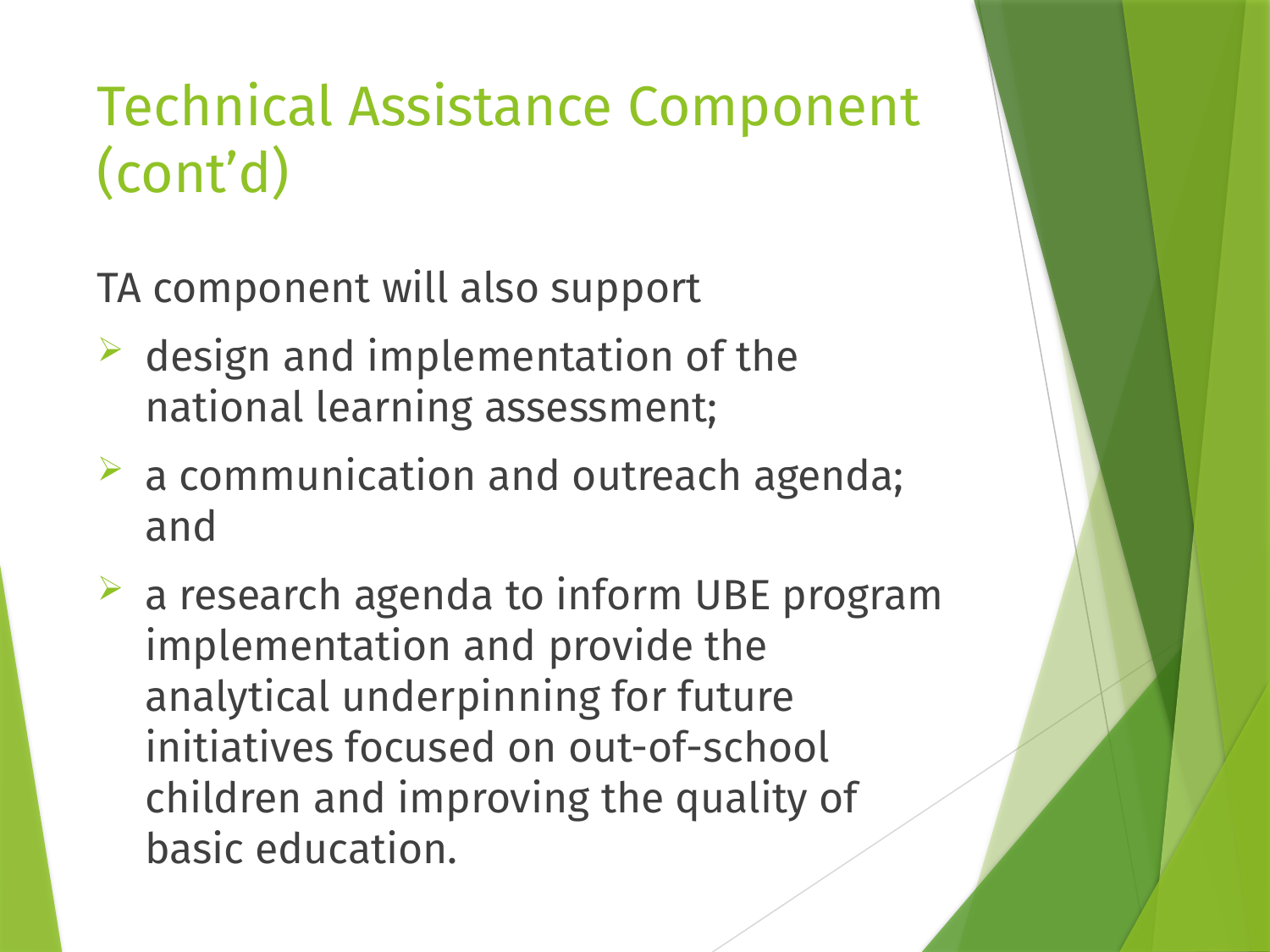

# Technical Assistance Component (cont’d)
TA component will also support
design and implementation of the national learning assessment;
a communication and outreach agenda; and
a research agenda to inform UBE program implementation and provide the analytical underpinning for future initiatives focused on out-of-school children and improving the quality of basic education.